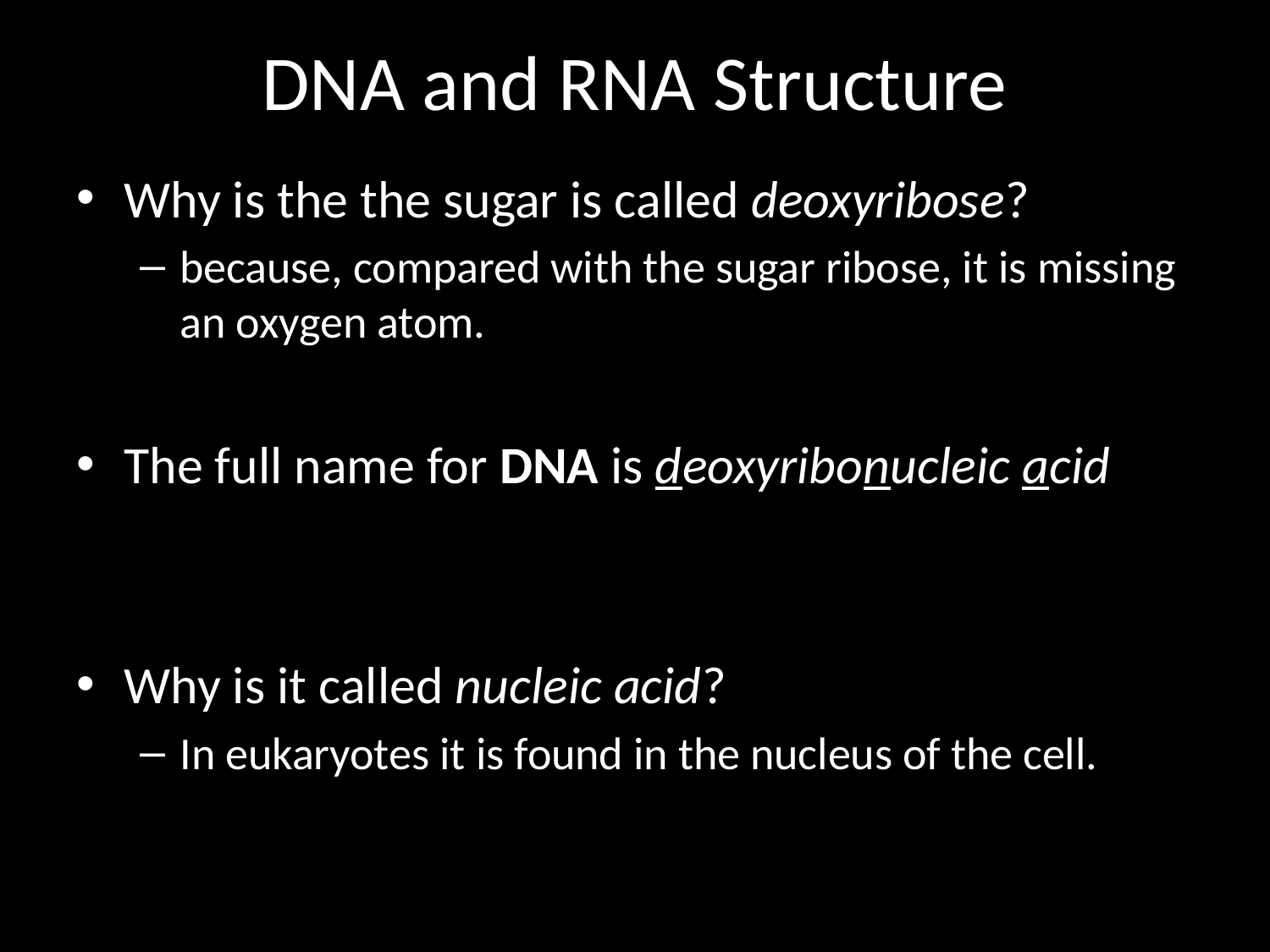

# DNA and RNA Structure
Why is the the sugar is called deoxyribose?
because, compared with the sugar ribose, it is missing an oxygen atom.

The full name for DNA is deoxyribonucleic acid

Why is it called nucleic acid?
In eukaryotes it is found in the nucleus of the cell.